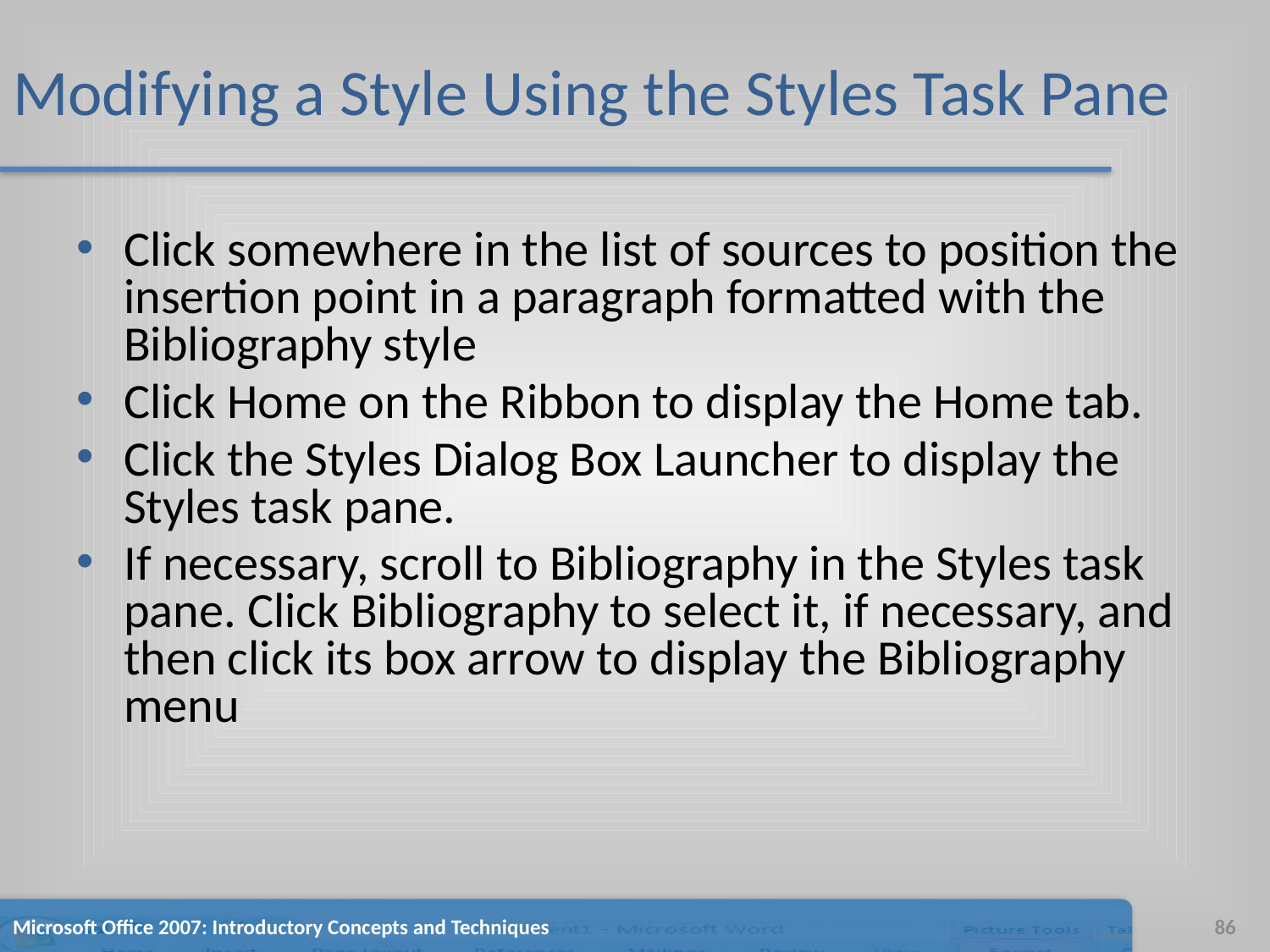

# Modifying a Style Using the Styles Task Pane
Click somewhere in the list of sources to position the insertion point in a paragraph formatted with the Bibliography style
Click Home on the Ribbon to display the Home tab.
Click the Styles Dialog Box Launcher to display the Styles task pane.
If necessary, scroll to Bibliography in the Styles task pane. Click Bibliography to select it, if necessary, and then click its box arrow to display the Bibliography menu
Microsoft Office 2007: Introductory Concepts and Techniques
86